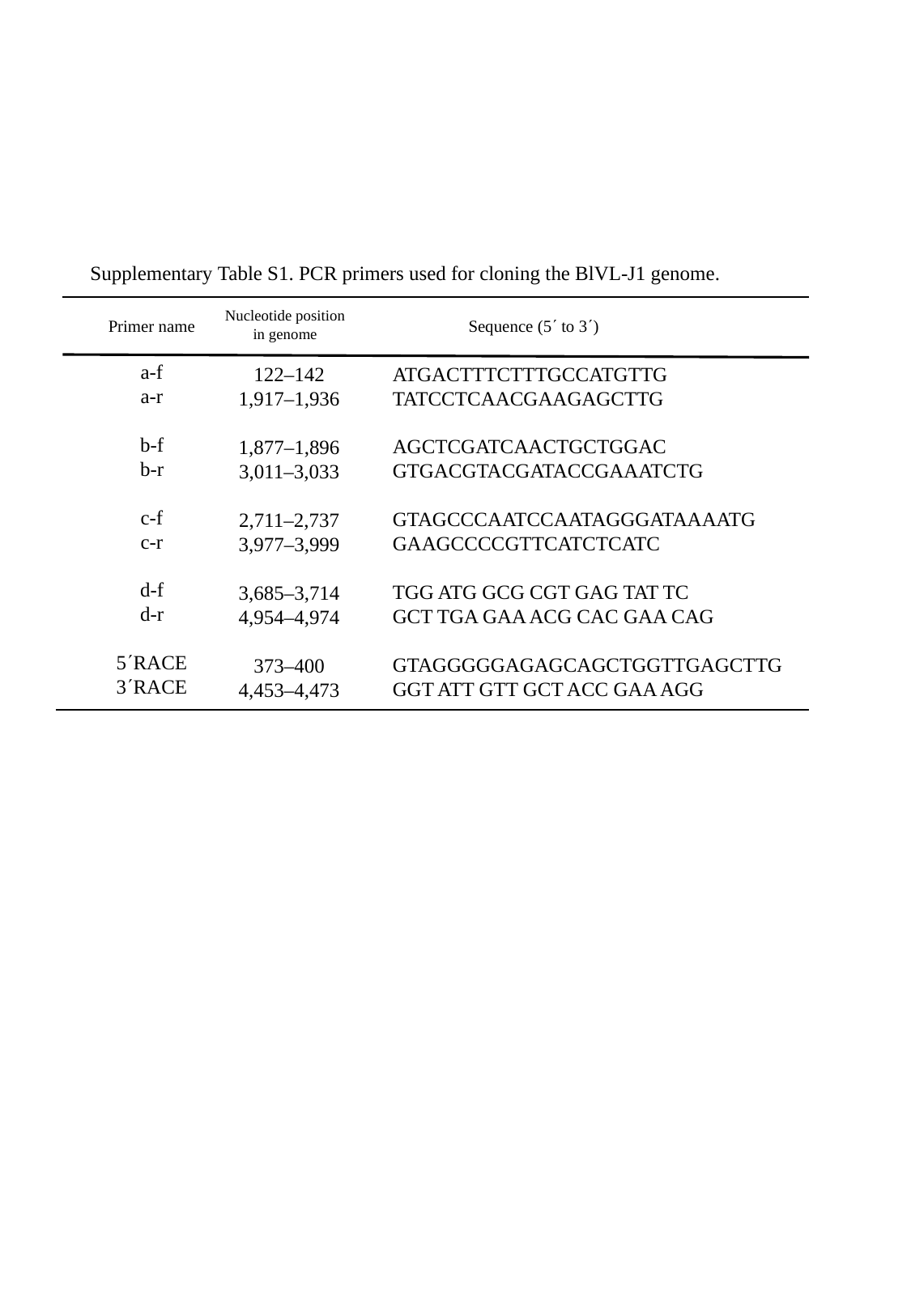

Supplementary Table S1. PCR primers used for cloning the BlVL-J1 genome.
Nucleotide position
in genome
Sequence (5′ to 3′)
Primer name
a-f
a-r

b-f
b-r

c-f
c-r

d-f
d-r

5′RACE
3′RACE
ATGACTTTCTTTGCCATGTTG
TATCCTCAACGAAGAGCTTG

AGCTCGATCAACTGCTGGAC
GTGACGTACGATACCGAAATCTG

GTAGCCCAATCCAATAGGGATAAAATG
GAAGCCCCGTTCATCTCATC

TGG ATG GCG CGT GAG TAT TC
GCT TGA GAA ACG CAC GAA CAG

GTAGGGGGAGAGCAGCTGGTTGAGCTTG
GGT ATT GTT GCT ACC GAA AGG
122–142
1,917–1,936

1,877–1,896
3,011–3,033

2,711–2,737
3,977–3,999

3,685–3,714
4,954–4,974

373–400
4,453–4,473